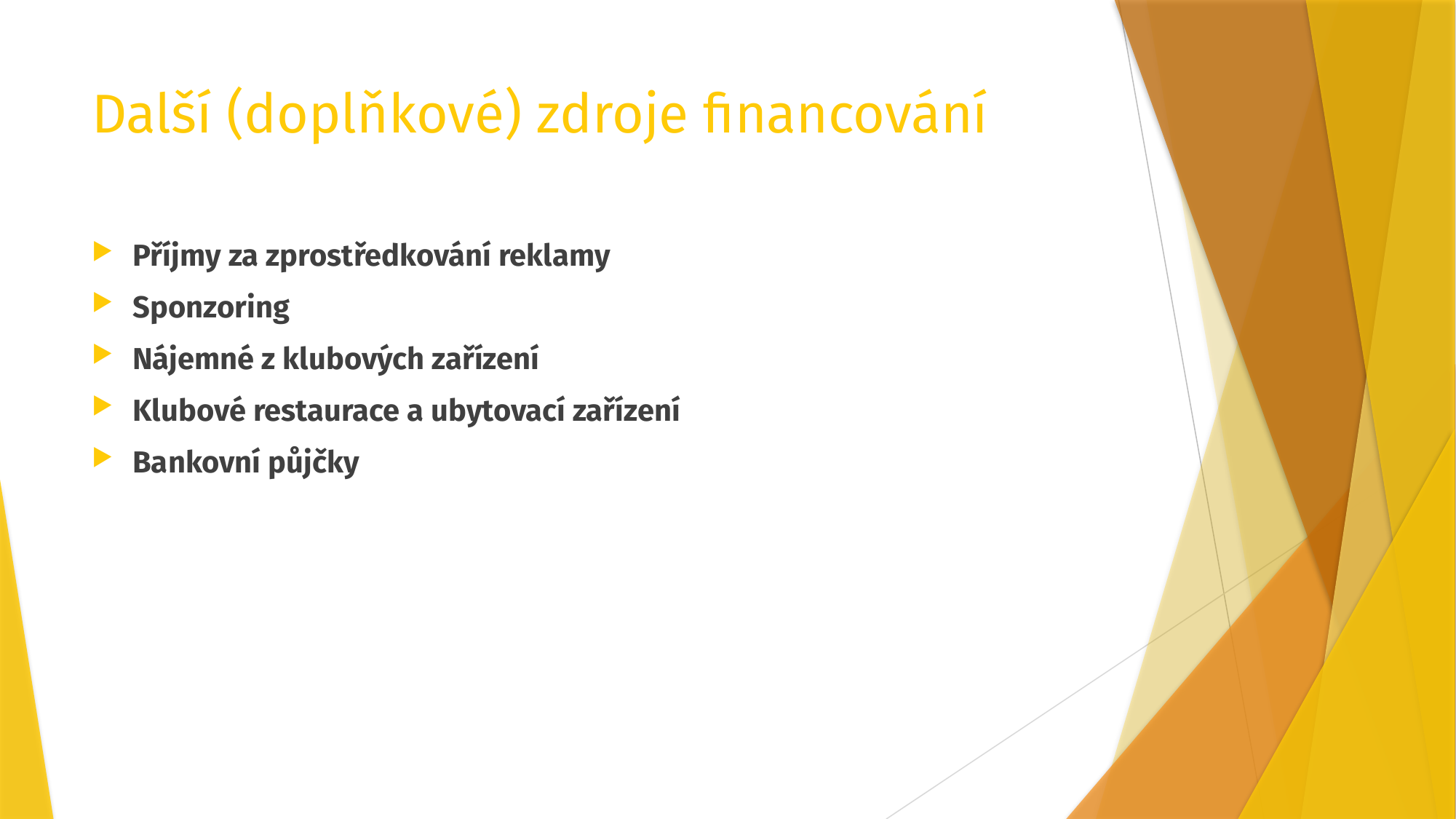

# Další (doplňkové) zdroje financování
Příjmy za zprostředkování reklamy
Sponzoring
Nájemné z klubových zařízení
Klubové restaurace a ubytovací zařízení
Bankovní půjčky